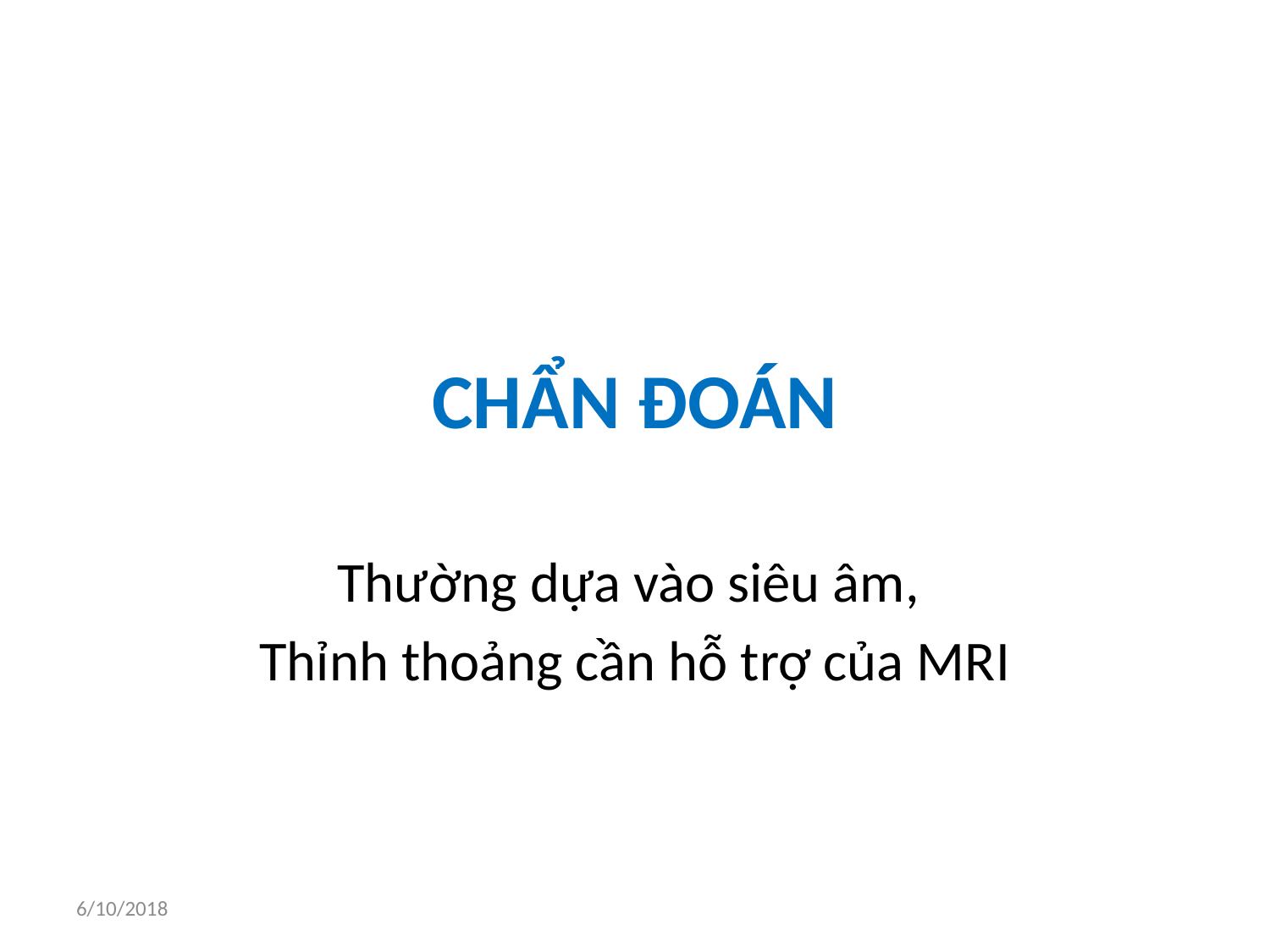

# CHẨN ĐOÁN
Thường dựa vào siêu âm,
Thỉnh thoảng cần hỗ trợ của MRI
6/10/2018